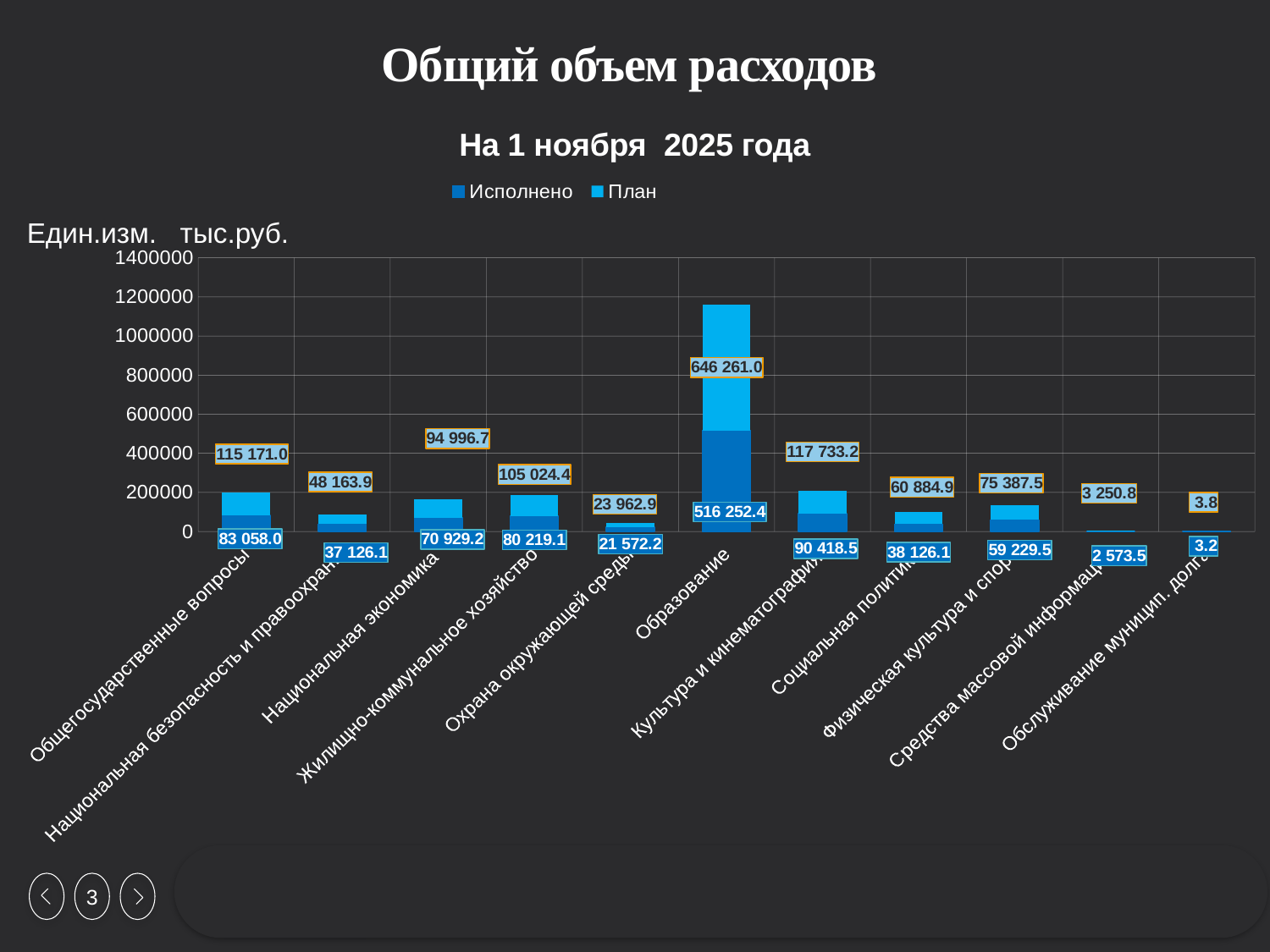

# Общий объем расходов
На 1 ноября  2025 года

### Chart

| Category | Исполнено | План |
|---|---|---|
| Общегосударственные вопросы | 83058.0 | 115171.0 |
| Национальная безопасность и правоохранительная деятельность | 37126.1 | 48163.9 |
| Национальная экономика  | 70929.2 | 94996.7 |
| Жилищно-коммунальное хозяйство | 80219.1 | 105024.4 |
| Охрана окружающей среды | 21572.2 | 23962.9 |
| Образование | 516252.4 | 646261.0 |
| Культура и кинематография  | 90418.5 | 117733.2 |
| Социальная политика | 38126.1 | 60884.9 |
| Физическая культура и спорт | 59229.5 | 75387.5 |
| Средства массовой информации | 2573.5 | 3250.8 |
| Обслуживание муницип. долга | 3.2 | 3.8 |
Един.изм.   тыс.руб.